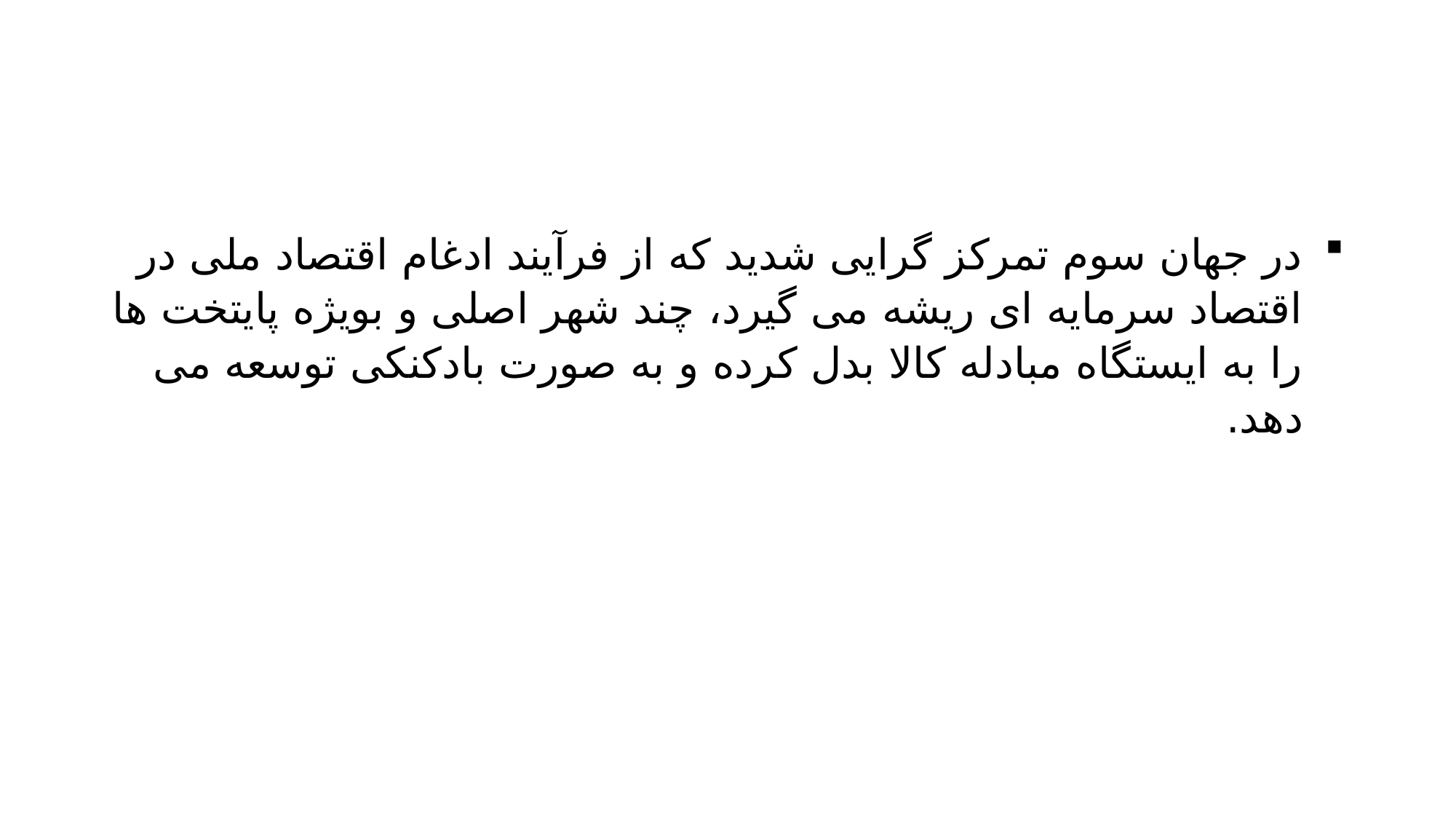

#
در جهان سوم تمرکز گرایی شدید که از فرآیند ادغام اقتصاد ملی در اقتصاد سرمایه ای ریشه می گیرد، چند شهر اصلی و بویژه پایتخت ها را به ایستگاه مبادله کالا بدل کرده و به صورت بادکنکی توسعه می دهد.